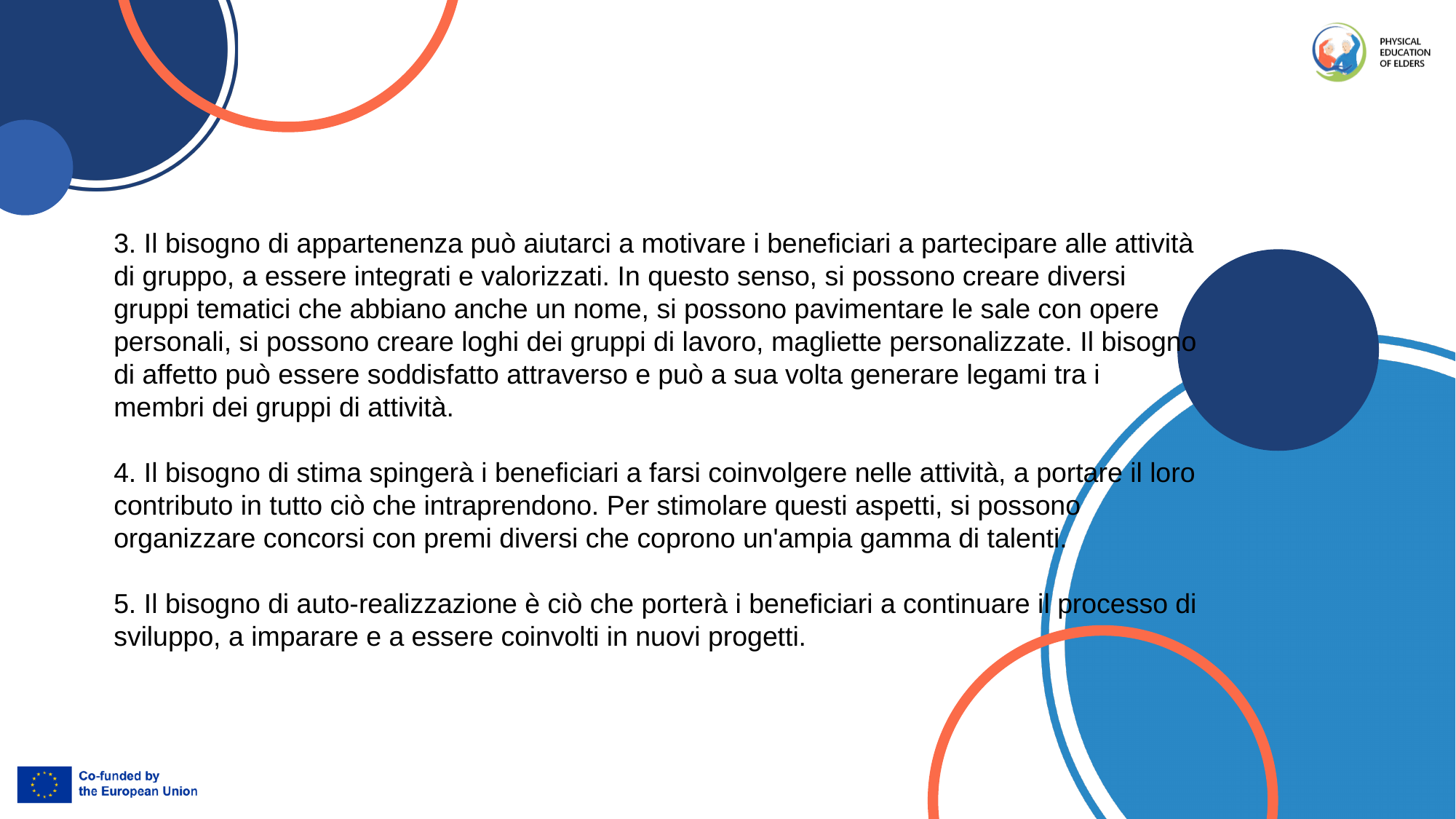

3. Il bisogno di appartenenza può aiutarci a motivare i beneficiari a partecipare alle attività di gruppo, a essere integrati e valorizzati. In questo senso, si possono creare diversi gruppi tematici che abbiano anche un nome, si possono pavimentare le sale con opere personali, si possono creare loghi dei gruppi di lavoro, magliette personalizzate. Il bisogno di affetto può essere soddisfatto attraverso e può a sua volta generare legami tra i membri dei gruppi di attività.

4. Il bisogno di stima spingerà i beneficiari a farsi coinvolgere nelle attività, a portare il loro contributo in tutto ciò che intraprendono. Per stimolare questi aspetti, si possono organizzare concorsi con premi diversi che coprono un'ampia gamma di talenti.

5. Il bisogno di auto-realizzazione è ciò che porterà i beneficiari a continuare il processo di sviluppo, a imparare e a essere coinvolti in nuovi progetti.